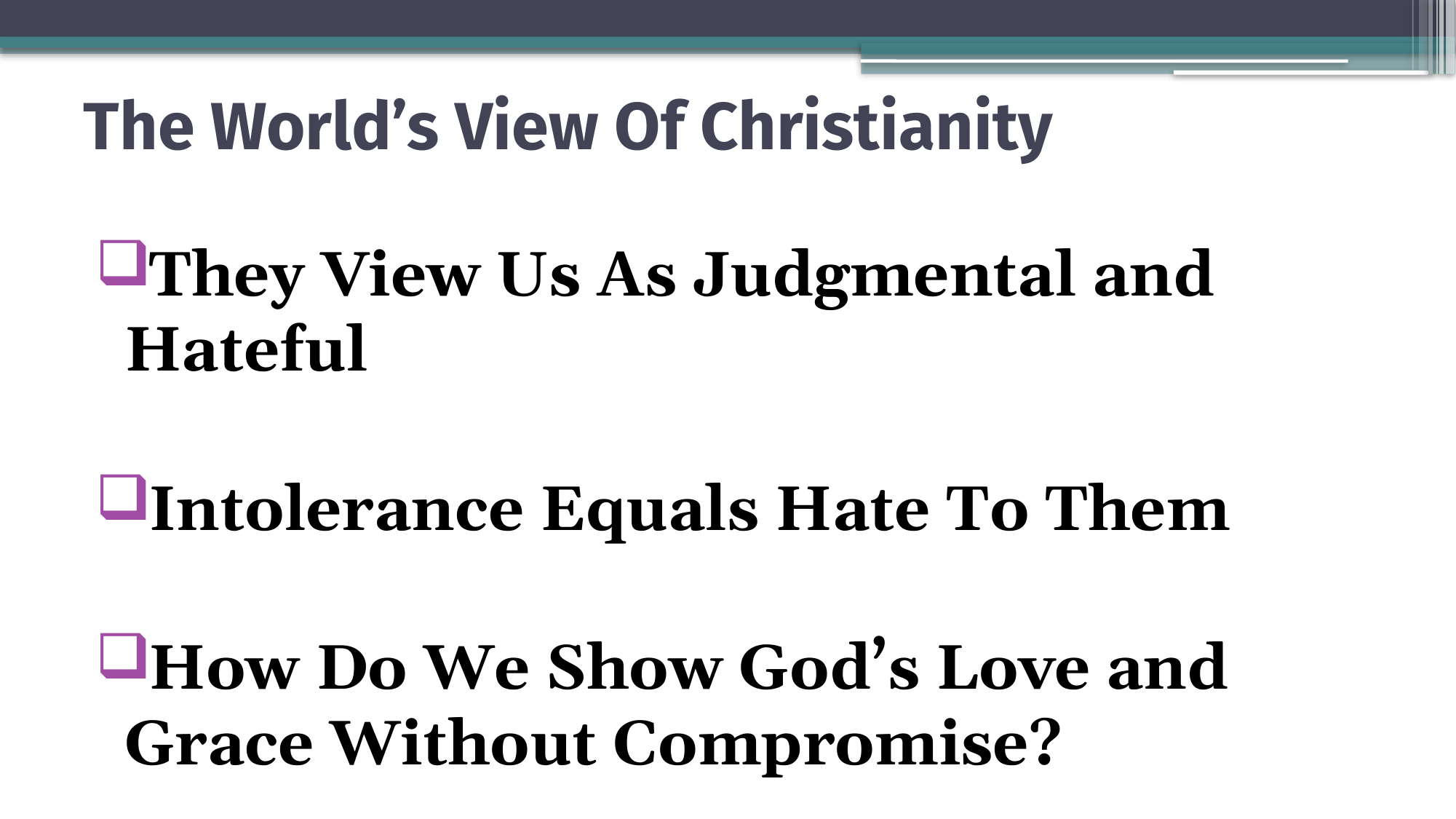

# The World’s View Of Christianity
They View Us As Judgmental and 	Hateful

Intolerance Equals Hate To Them

How Do We Show God’s Love and  	Grace Without Compromise?